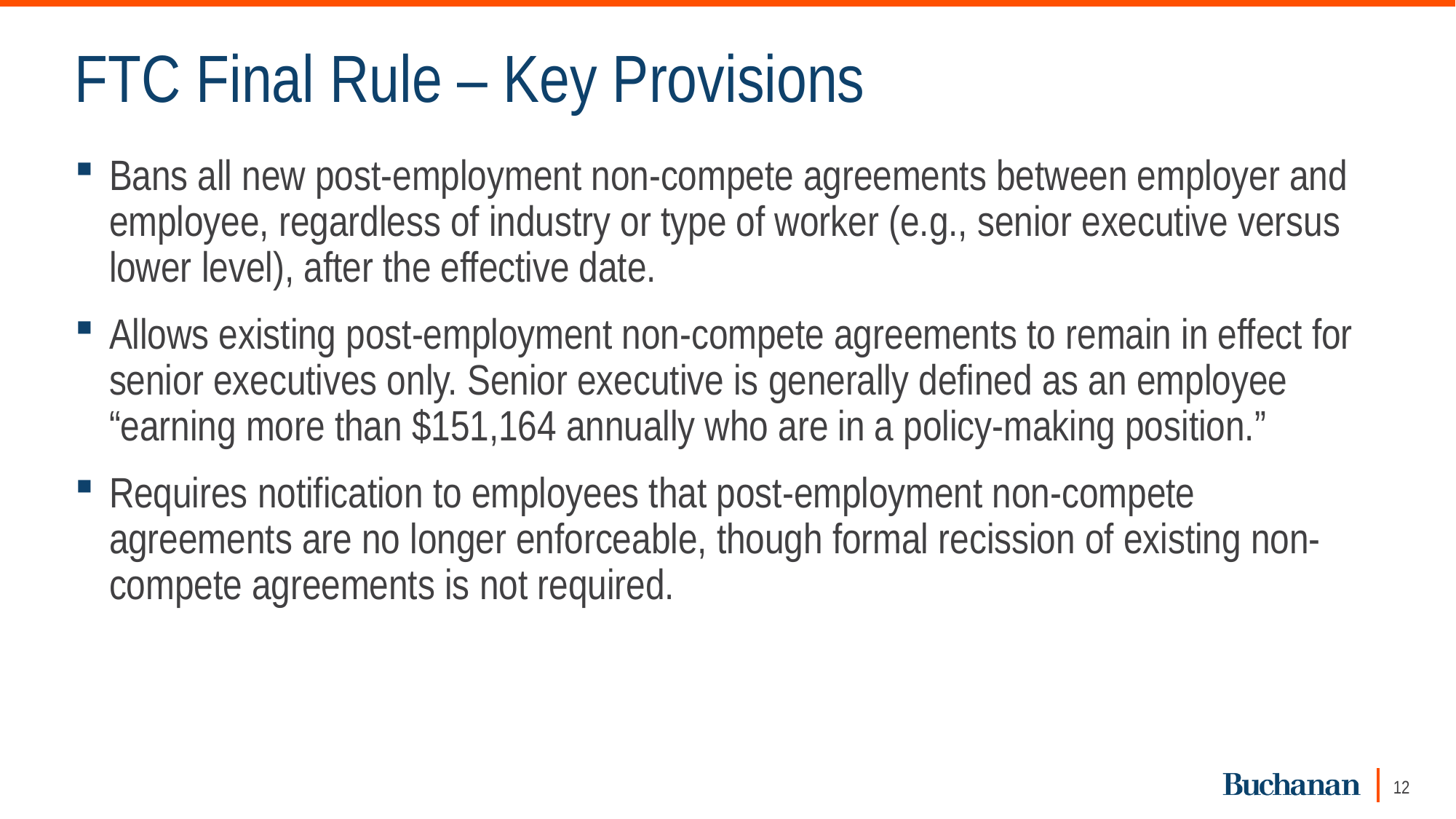

# FTC Final Rule – Key Provisions
Bans all new post-employment non-compete agreements between employer and employee, regardless of industry or type of worker (e.g., senior executive versus lower level), after the effective date.
Allows existing post-employment non-compete agreements to remain in effect for senior executives only. Senior executive is generally defined as an employee “earning more than $151,164 annually who are in a policy-making position.”
Requires notification to employees that post-employment non-compete agreements are no longer enforceable, though formal recission of existing non-compete agreements is not required.
12